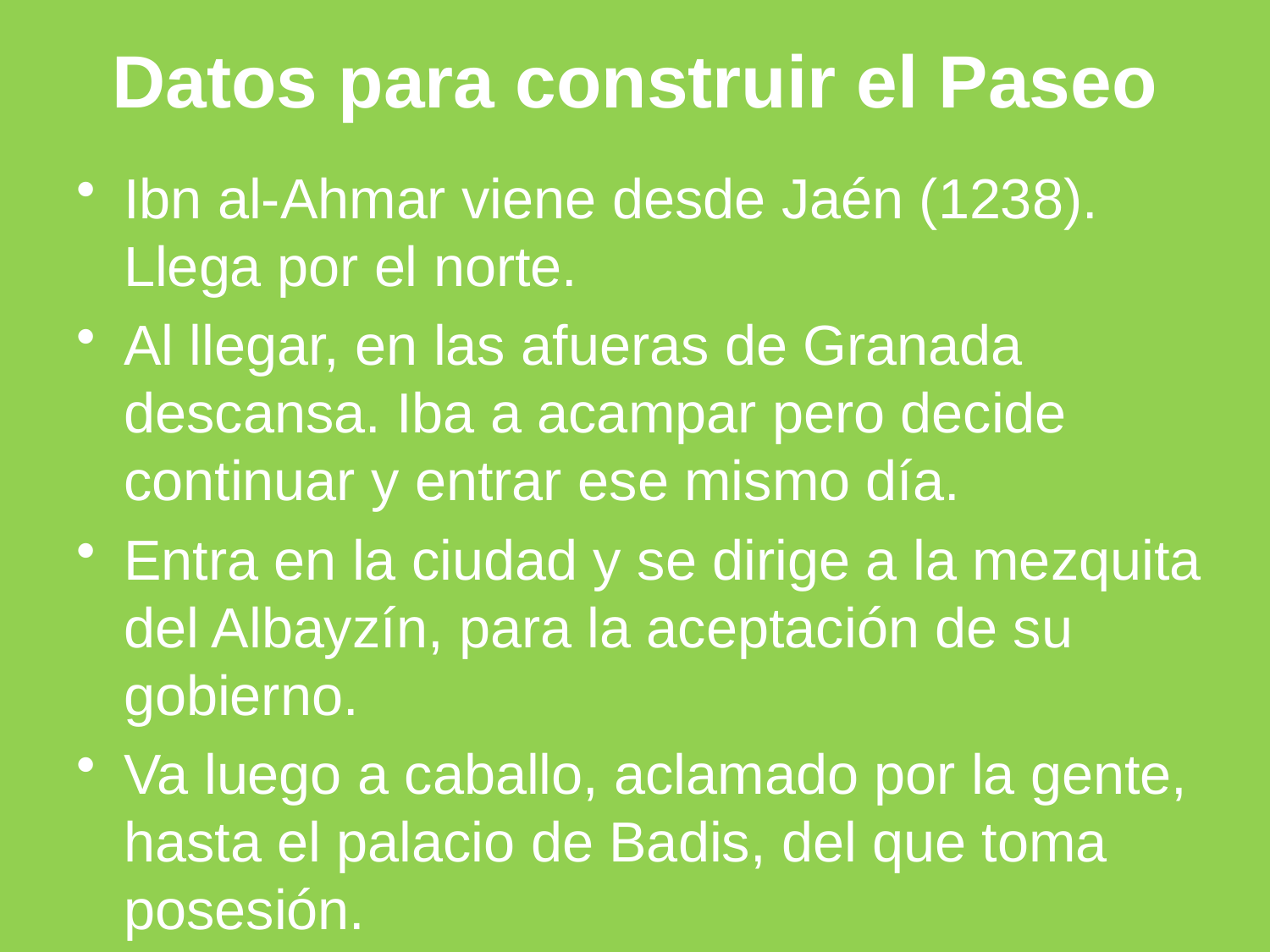

# Datos para construir el Paseo
Ibn al-Ahmar viene desde Jaén (1238). Llega por el norte.
Al llegar, en las afueras de Granada descansa. Iba a acampar pero decide continuar y entrar ese mismo día.
Entra en la ciudad y se dirige a la mezquita del Albayzín, para la aceptación de su gobierno.
Va luego a caballo, aclamado por la gente, hasta el palacio de Badis, del que toma posesión.